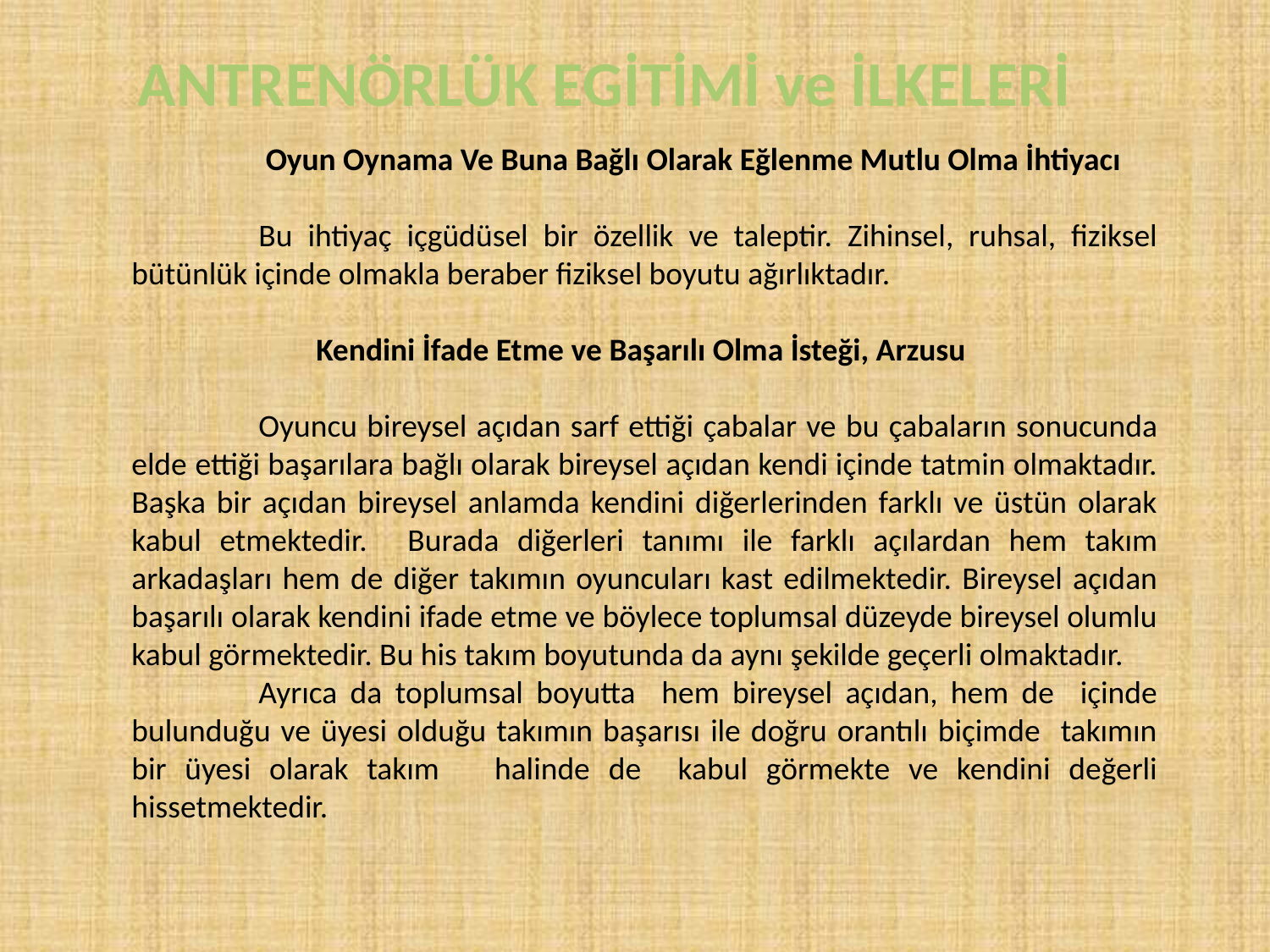

ANTRENÖRLÜK EGİTİMİ ve İLKELERİ
	 Oyun Oynama Ve Buna Bağlı Olarak Eğlenme Mutlu Olma İhtiyacı

	Bu ihtiyaç içgüdüsel bir özellik ve taleptir. Zihinsel, ruhsal, fiziksel bütünlük içinde olmakla beraber fiziksel boyutu ağırlıktadır.

Kendini İfade Etme ve Başarılı Olma İsteği, Arzusu

	Oyuncu bireysel açıdan sarf ettiği çabalar ve bu çabaların sonucunda elde ettiği başarılara bağlı olarak bireysel açıdan kendi içinde tatmin olmaktadır. Başka bir açıdan bireysel anlamda kendini diğerlerinden farklı ve üstün olarak kabul etmektedir. 	Burada diğerleri tanımı ile farklı açılardan hem takım arkadaşları hem de diğer takımın oyuncuları kast edilmektedir. Bireysel açıdan başarılı olarak kendini ifade etme ve böylece toplumsal düzeyde bireysel olumlu kabul görmektedir. Bu his takım boyutunda da aynı şekilde geçerli olmaktadır.
	Ayrıca da toplumsal boyutta  hem bireysel açıdan, hem de  içinde bulunduğu ve üyesi olduğu takımın başarısı ile doğru orantılı biçimde  takımın bir üyesi olarak takım   halinde de  kabul görmekte ve kendini değerli hissetmektedir.